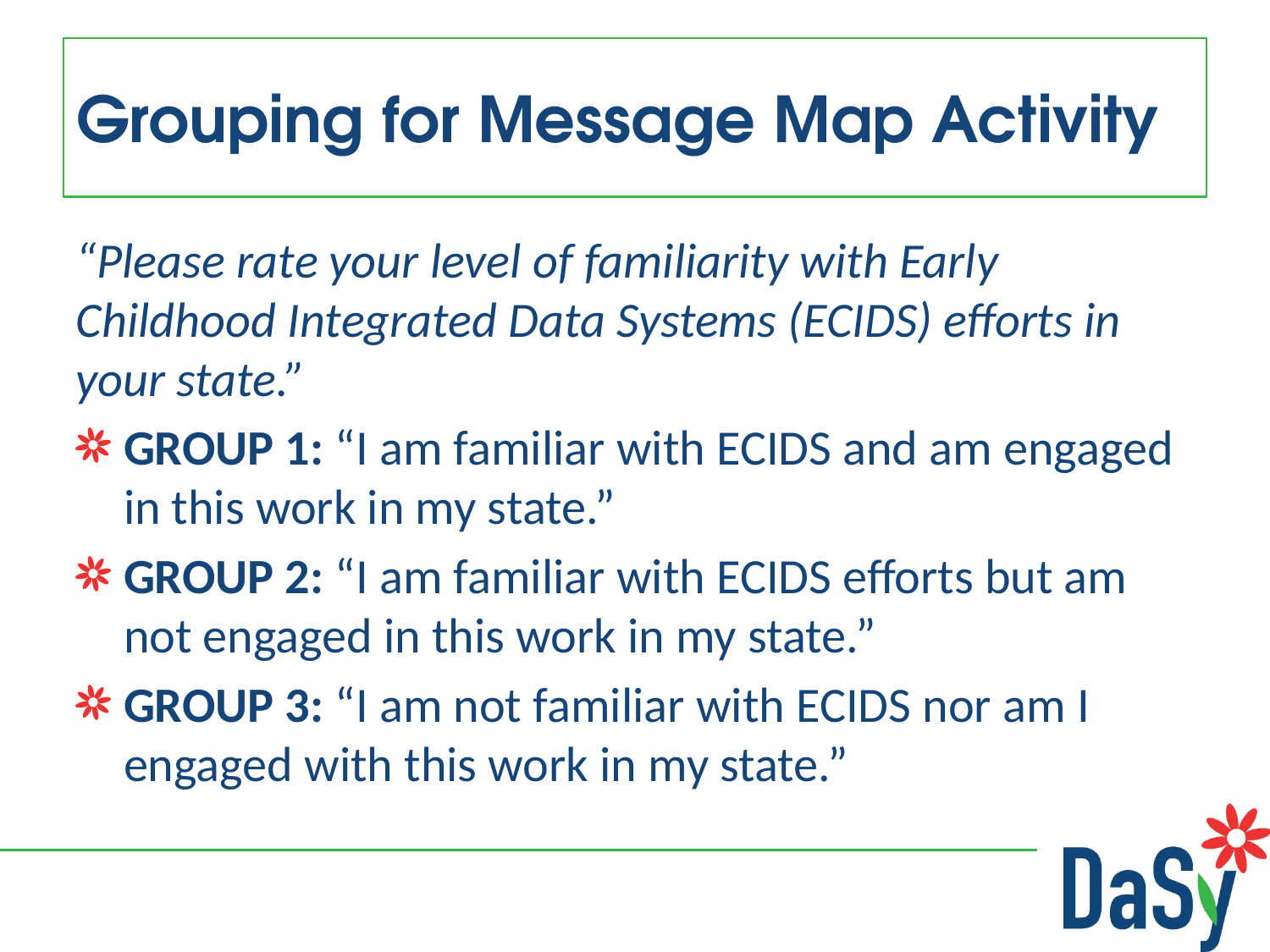

# Grouping for Message Map Activity
“Please rate your level of familiarity with Early Childhood Integrated Data Systems (ECIDS) efforts in your state.”
GROUP 1: “I am familiar with ECIDS and am engaged in this work in my state.”
GROUP 2: “I am familiar with ECIDS efforts but am not engaged in this work in my state.”
GROUP 3: “I am not familiar with ECIDS nor am I engaged with this work in my state.”